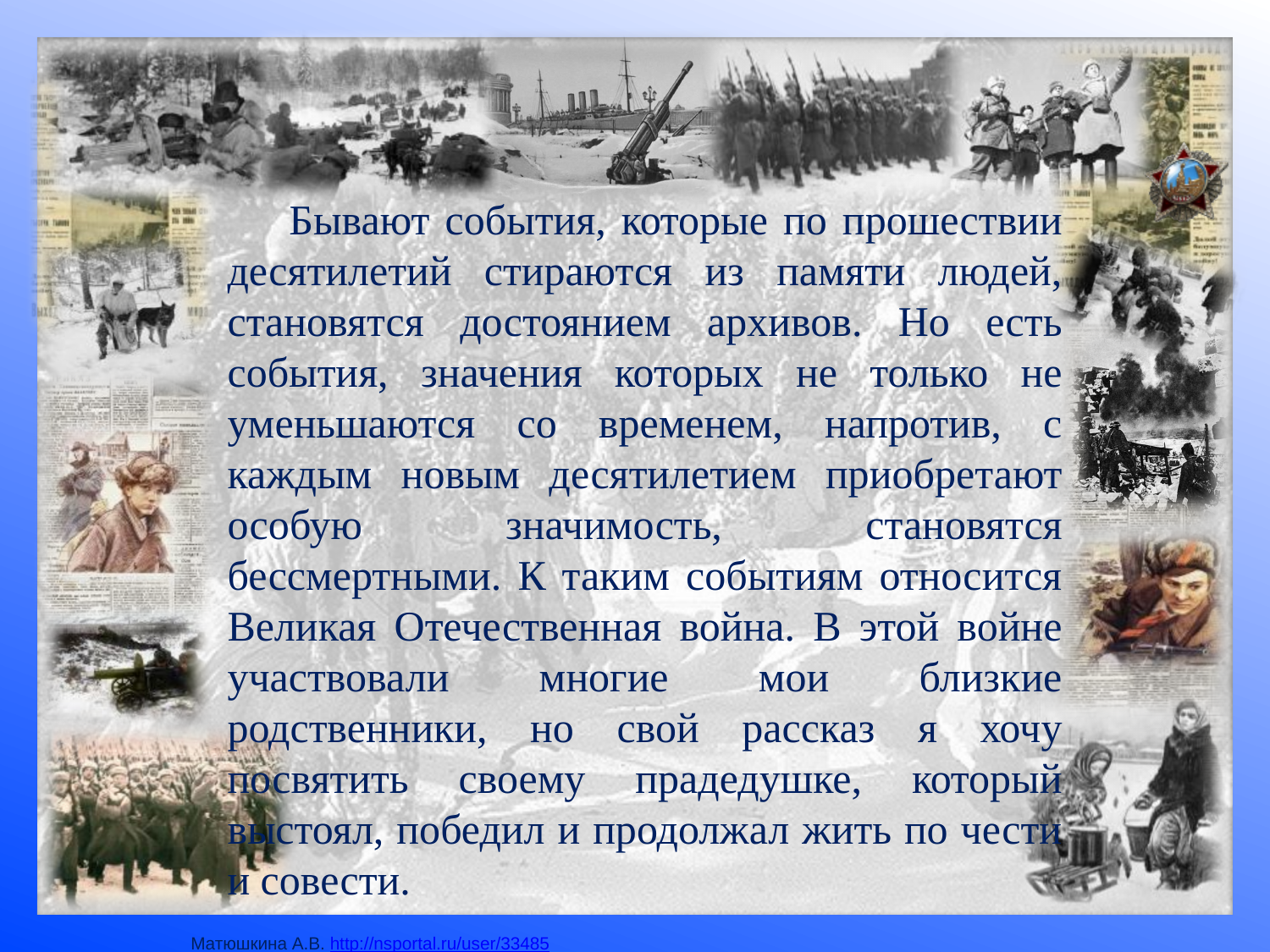

Бывают события, которые по прошествии десятилетий стираются из памяти людей, становятся достоянием архивов. Но есть события, значения которых не только не уменьшаются со временем, напротив, с каждым новым десятилетием приобретают особую значимость, становятся бессмертными. К таким событиям относится Великая Отечественная война. В этой войне участвовали многие мои близкие родственники, но свой рассказ я хочу посвятить своему прадедушке, который выстоял, победил и продолжал жить по чести и совести.